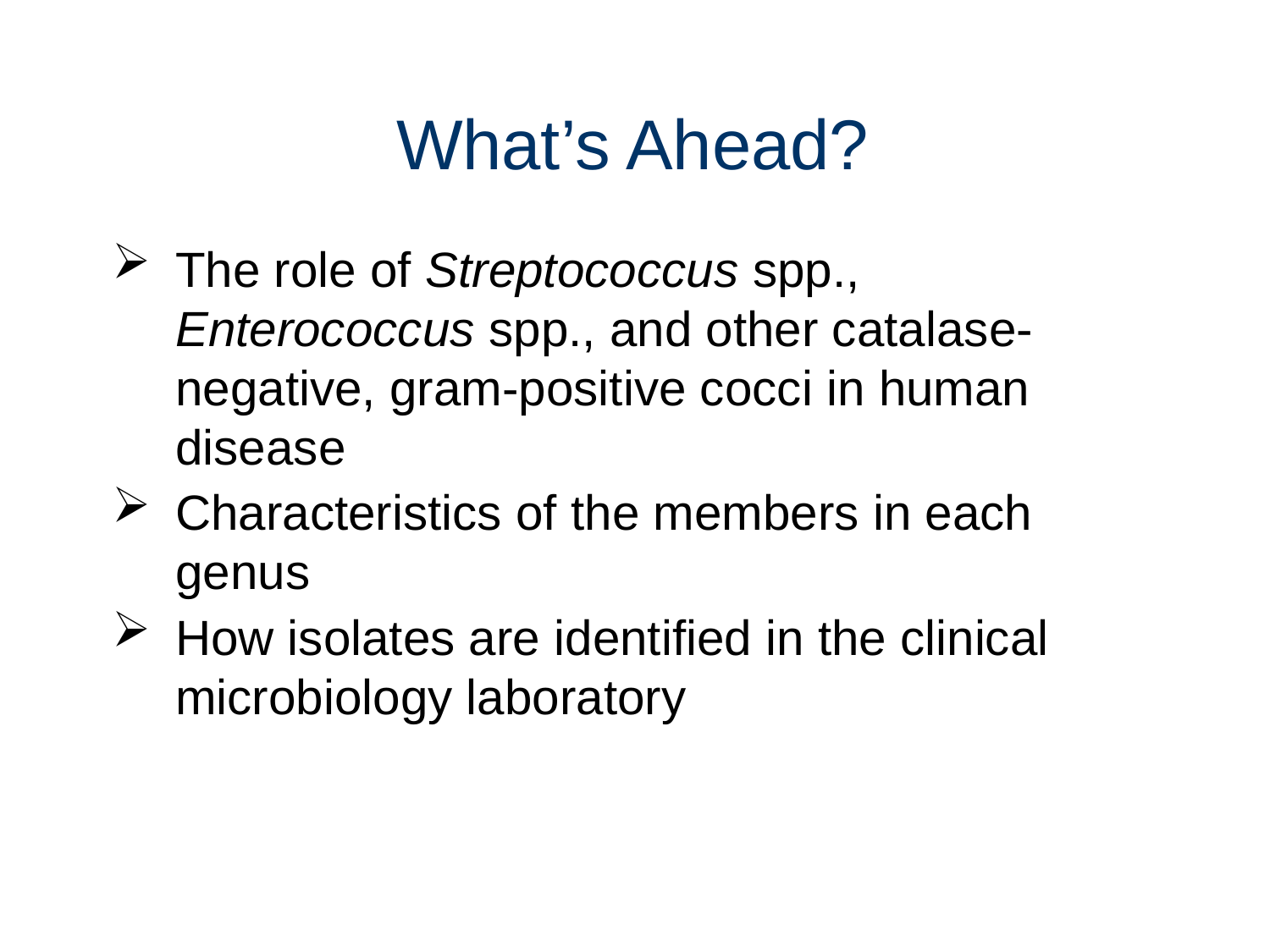

# What’s Ahead?
The role of Streptococcus spp., Enterococcus spp., and other catalase-negative, gram-positive cocci in human disease
Characteristics of the members in each genus
How isolates are identified in the clinical microbiology laboratory